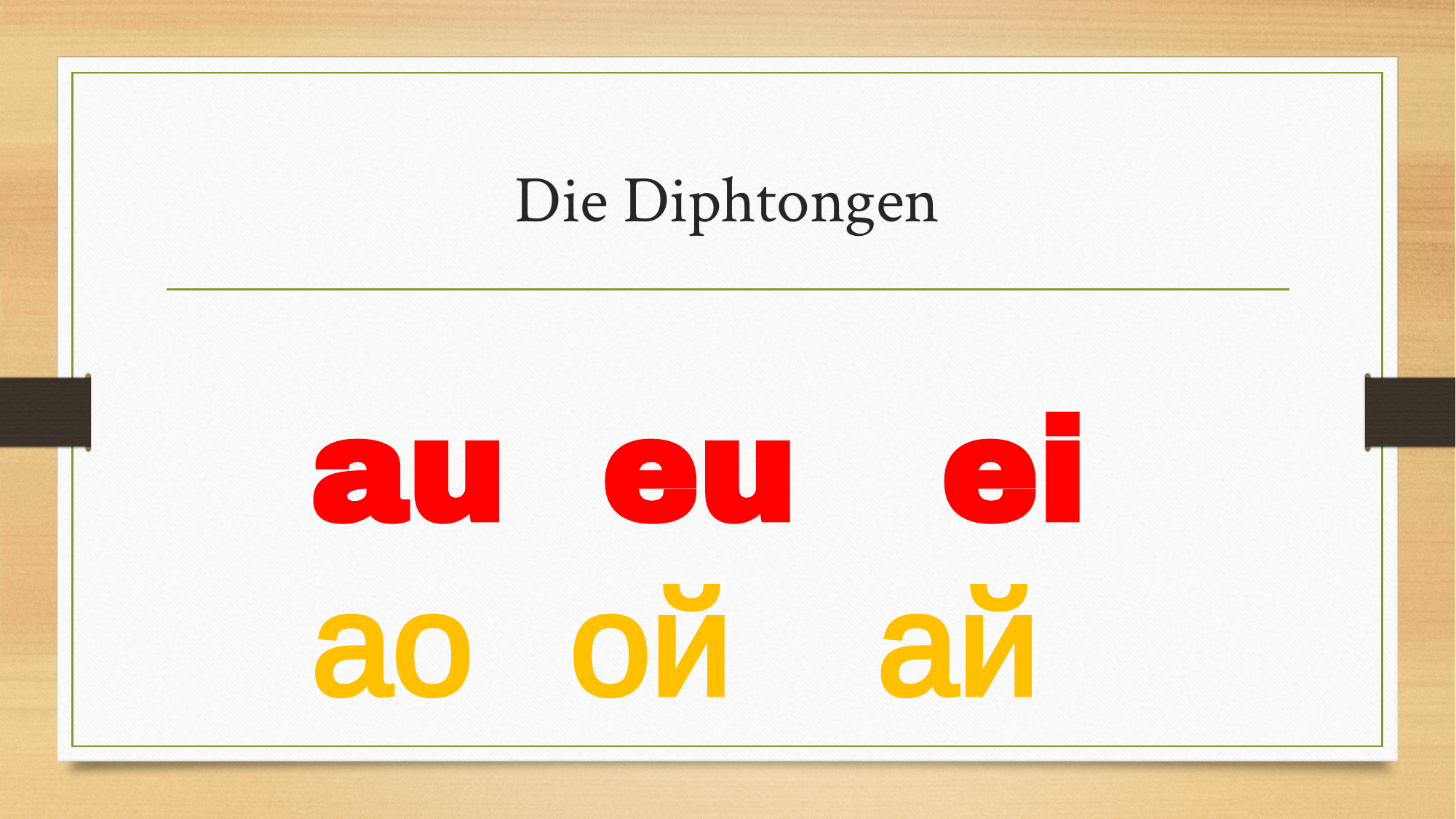

# Die Diphtongen
 au  eu   ei
 ао  ой   ай